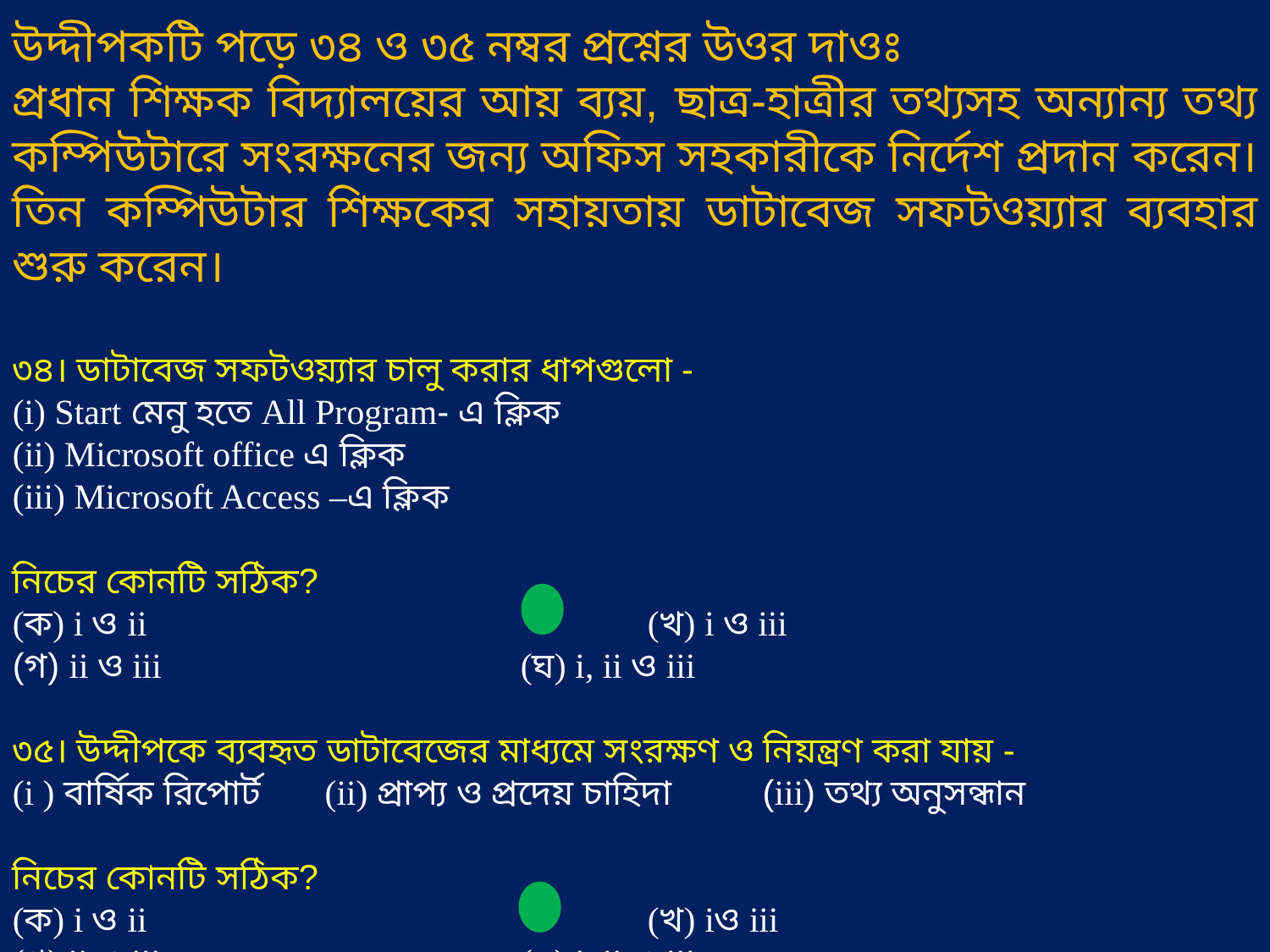

উদ্দীপকটি পড়ে ৩৪ ও ৩৫ নম্বর প্রশ্নের উওর দাওঃ
প্রধান শিক্ষক বিদ্যালয়ের আয় ব্যয়, ছাত্র-হাত্রীর তথ্যসহ অন্যান্য তথ্য কম্পিউটারে সংরক্ষনের জন্য অফিস সহকারীকে নির্দেশ প্রদান করেন। তিন কম্পিউটার শিক্ষকের সহায়তায় ডাটাবেজ সফটওয়্যার ব্যবহার শুরু করেন।

৩৪। ডাটাবেজ সফটওয়্যার চালু করার ধাপগুলো -
(i) Start মেনু হতে All Program- এ ক্লিক
(ii) Microsoft office এ ক্লিক
(iii) Microsoft Access –এ ক্লিক

নিচের কোনটি সঠিক?
(ক) i ও ii				(খ) i ও iii
(গ) ii ও iii 			(ঘ) i, ii ও iii

৩৫। উদ্দীপকে ব্যবহৃত ডাটাবেজের মাধ্যমে সংরক্ষণ ও নিয়ন্ত্রণ করা যায় -
(i ) বার্ষিক রিপোর্ট       (ii) প্রাপ্য ও প্রদেয় চাহিদা          (iii) তথ্য অনুসন্ধান

নিচের কোনটি সঠিক?
(ক) i ও ii				(খ) iও iii
(গ) ii ও iii 			(ঘ) i, ii ও iii